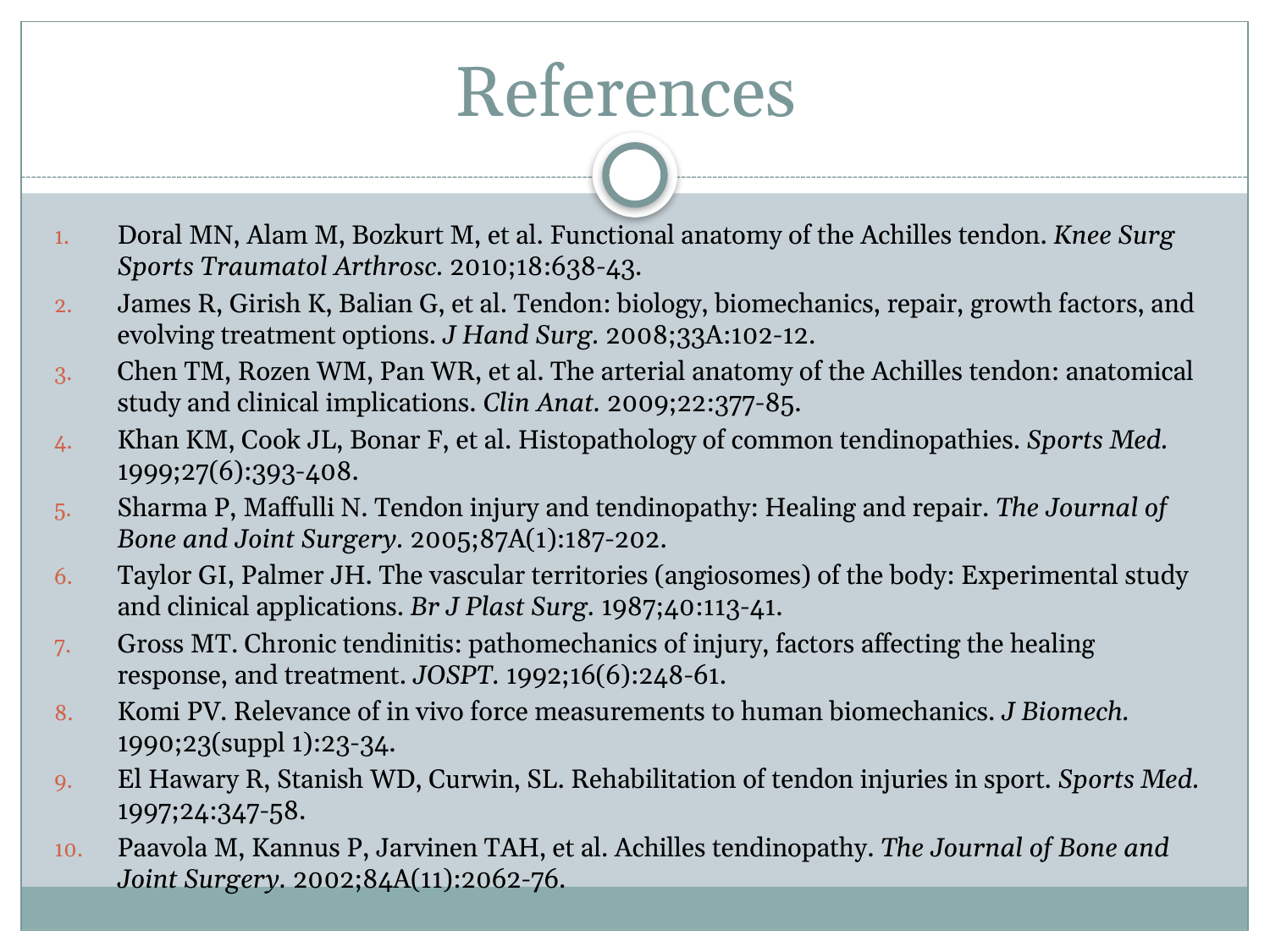

# References
Doral MN, Alam M, Bozkurt M, et al. Functional anatomy of the Achilles tendon. Knee Surg Sports Traumatol Arthrosc. 2010;18:638-43.
James R, Girish K, Balian G, et al. Tendon: biology, biomechanics, repair, growth factors, and evolving treatment options. J Hand Surg. 2008;33A:102-12.
Chen TM, Rozen WM, Pan WR, et al. The arterial anatomy of the Achilles tendon: anatomical study and clinical implications. Clin Anat. 2009;22:377-85.
Khan KM, Cook JL, Bonar F, et al. Histopathology of common tendinopathies. Sports Med. 1999;27(6):393-408.
Sharma P, Maffulli N. Tendon injury and tendinopathy: Healing and repair. The Journal of Bone and Joint Surgery. 2005;87A(1):187-202.
Taylor GI, Palmer JH. The vascular territories (angiosomes) of the body: Experimental study and clinical applications. Br J Plast Surg. 1987;40:113-41.
Gross MT. Chronic tendinitis: pathomechanics of injury, factors affecting the healing response, and treatment. JOSPT. 1992;16(6):248-61.
Komi PV. Relevance of in vivo force measurements to human biomechanics. J Biomech. 1990;23(suppl 1):23-34.
El Hawary R, Stanish WD, Curwin, SL. Rehabilitation of tendon injuries in sport. Sports Med. 1997;24:347-58.
Paavola M, Kannus P, Jarvinen TAH, et al. Achilles tendinopathy. The Journal of Bone and Joint Surgery. 2002;84A(11):2062-76.